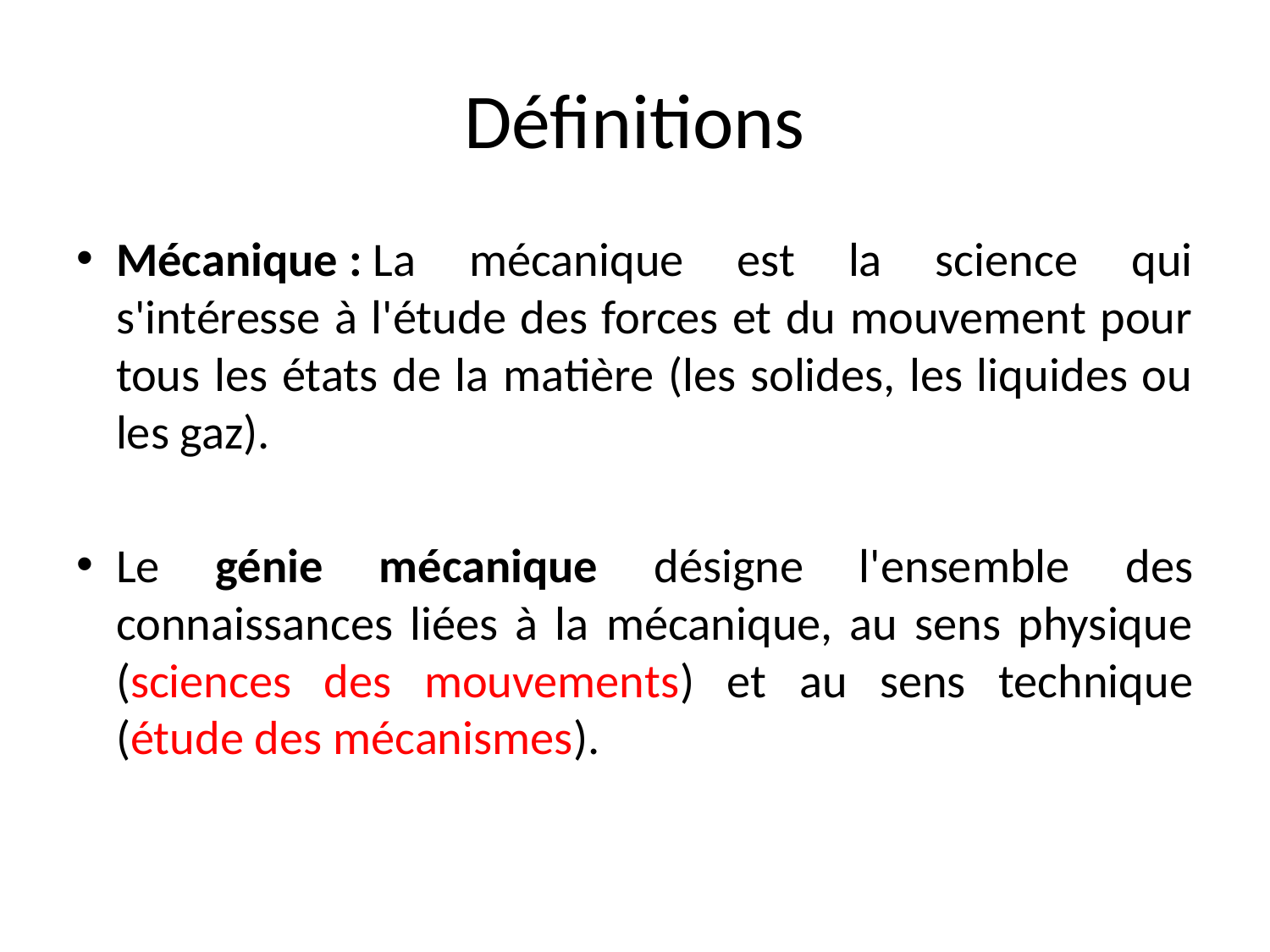

# Définitions
Mécanique : La mécanique est la science qui s'intéresse à l'étude des forces et du mouvement pour tous les états de la matière (les solides, les liquides ou les gaz).

Le génie mécanique désigne l'ensemble des connaissances liées à la mécanique, au sens physique (sciences des mouvements) et au sens technique (étude des mécanismes).